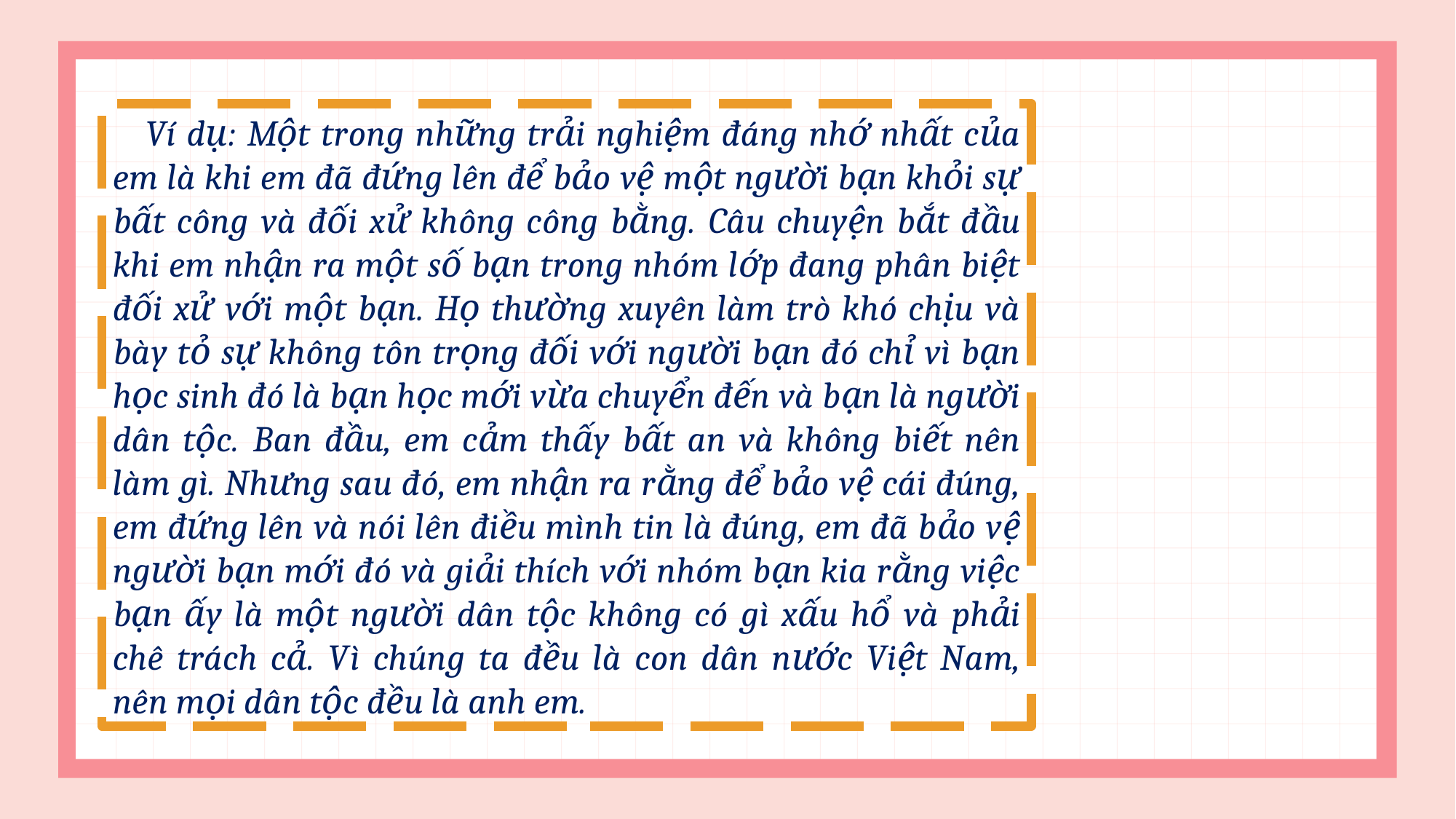

Ví dụ: Một trong những trải nghiệm đáng nhớ nhất của em là khi em đã đứng lên để bảo vệ một người bạn khỏi sự bất công và đối xử không công bằng. Câu chuyện bắt đầu khi em nhận ra một số bạn trong nhóm lớp đang phân biệt đối xử với một bạn. Họ thường xuyên làm trò khó chịu và bày tỏ sự không tôn trọng đối với người bạn đó chỉ vì bạn học sinh đó là bạn học mới vừa chuyển đến và bạn là người dân tộc. Ban đầu, em cảm thấy bất an và không biết nên làm gì. Nhưng sau đó, em nhận ra rằng để bảo vệ cái đúng, em đứng lên và nói lên điều mình tin là đúng, em đã bảo vệ người bạn mới đó và giải thích với nhóm bạn kia rằng việc bạn ấy là một người dân tộc không có gì xấu hổ và phải chê trách cả. Vì chúng ta đều là con dân nước Việt Nam, nên mọi dân tộc đều là anh em.